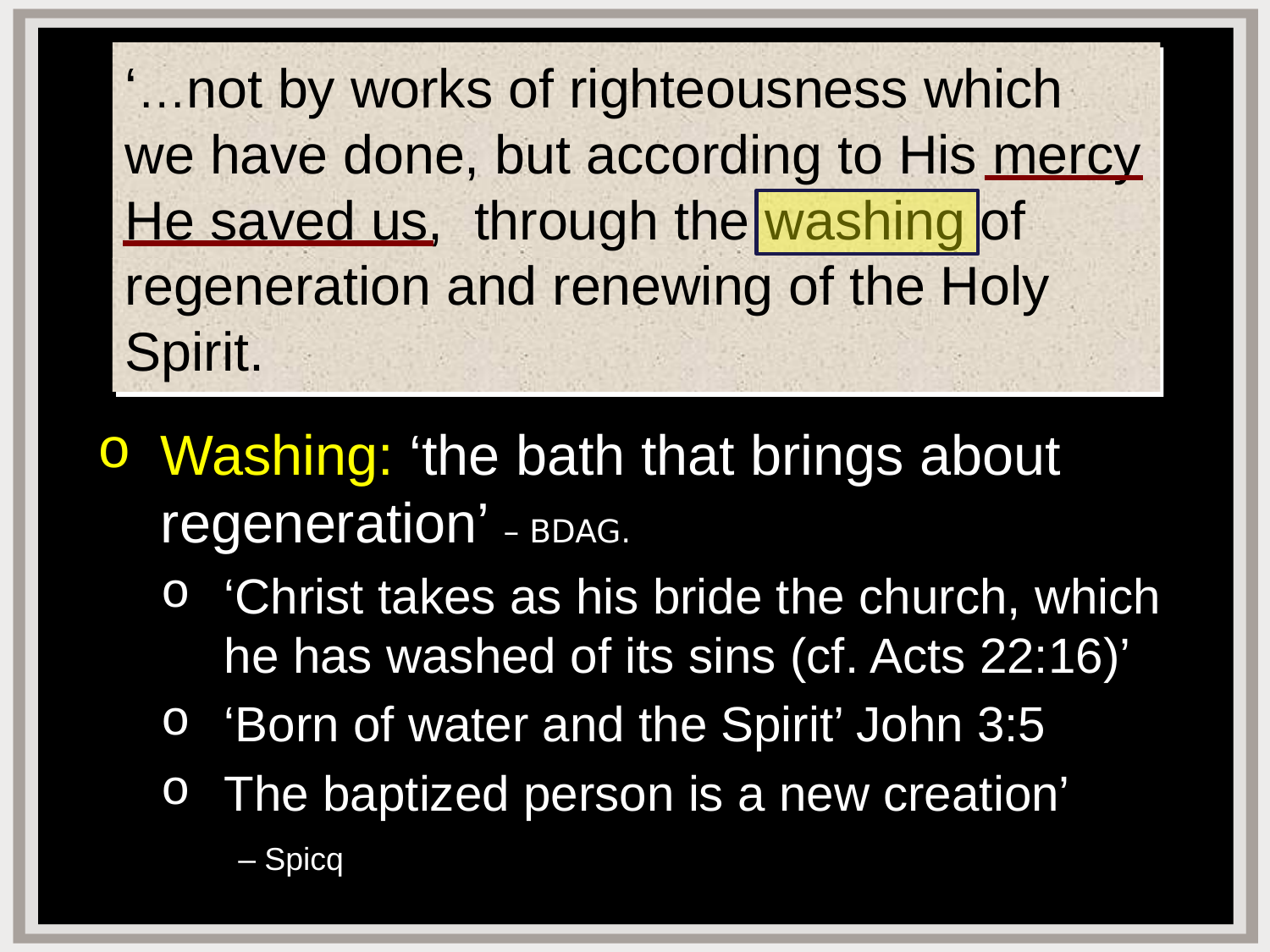

# ‘…not by works of righteousness which we have done, but according to His mercy He saved us,  through the washing of regeneration and renewing of the Holy Spirit.

Washing: ‘the bath that brings about regeneration’ – BDAG.
‘Christ takes as his bride the church, which he has washed of its sins (cf. Acts 22:16)’
‘Born of water and the Spirit’ John 3:5
The baptized person is a new creation’
 – Spicq